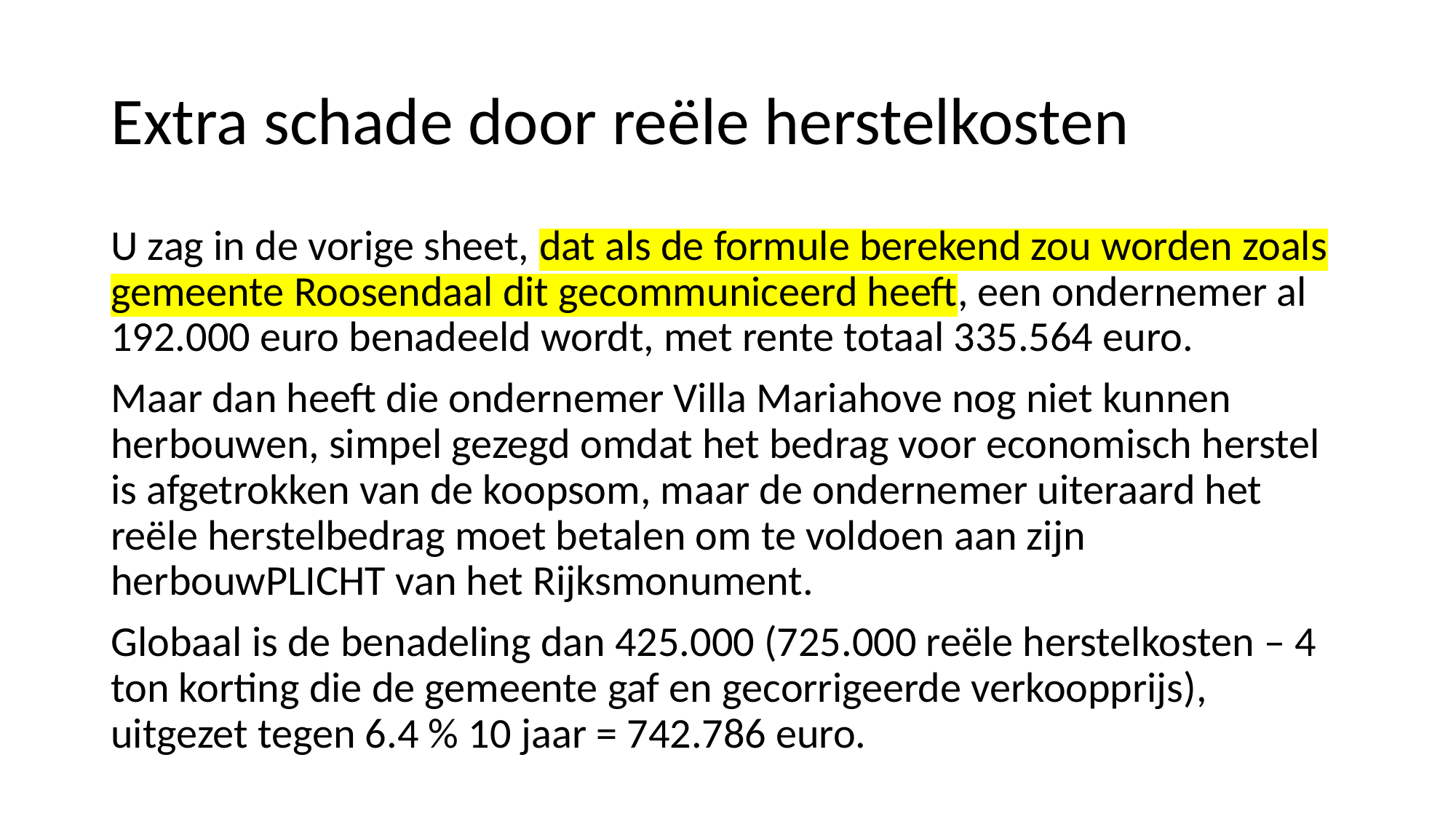

# Extra schade door reële herstelkosten
U zag in de vorige sheet, dat als de formule berekend zou worden zoals gemeente Roosendaal dit gecommuniceerd heeft, een ondernemer al 192.000 euro benadeeld wordt, met rente totaal 335.564 euro.
Maar dan heeft die ondernemer Villa Mariahove nog niet kunnen herbouwen, simpel gezegd omdat het bedrag voor economisch herstel is afgetrokken van de koopsom, maar de ondernemer uiteraard het reële herstelbedrag moet betalen om te voldoen aan zijn herbouwPLICHT van het Rijksmonument.
Globaal is de benadeling dan 425.000 (725.000 reële herstelkosten – 4 ton korting die de gemeente gaf en gecorrigeerde verkoopprijs), uitgezet tegen 6.4 % 10 jaar = 742.786 euro.